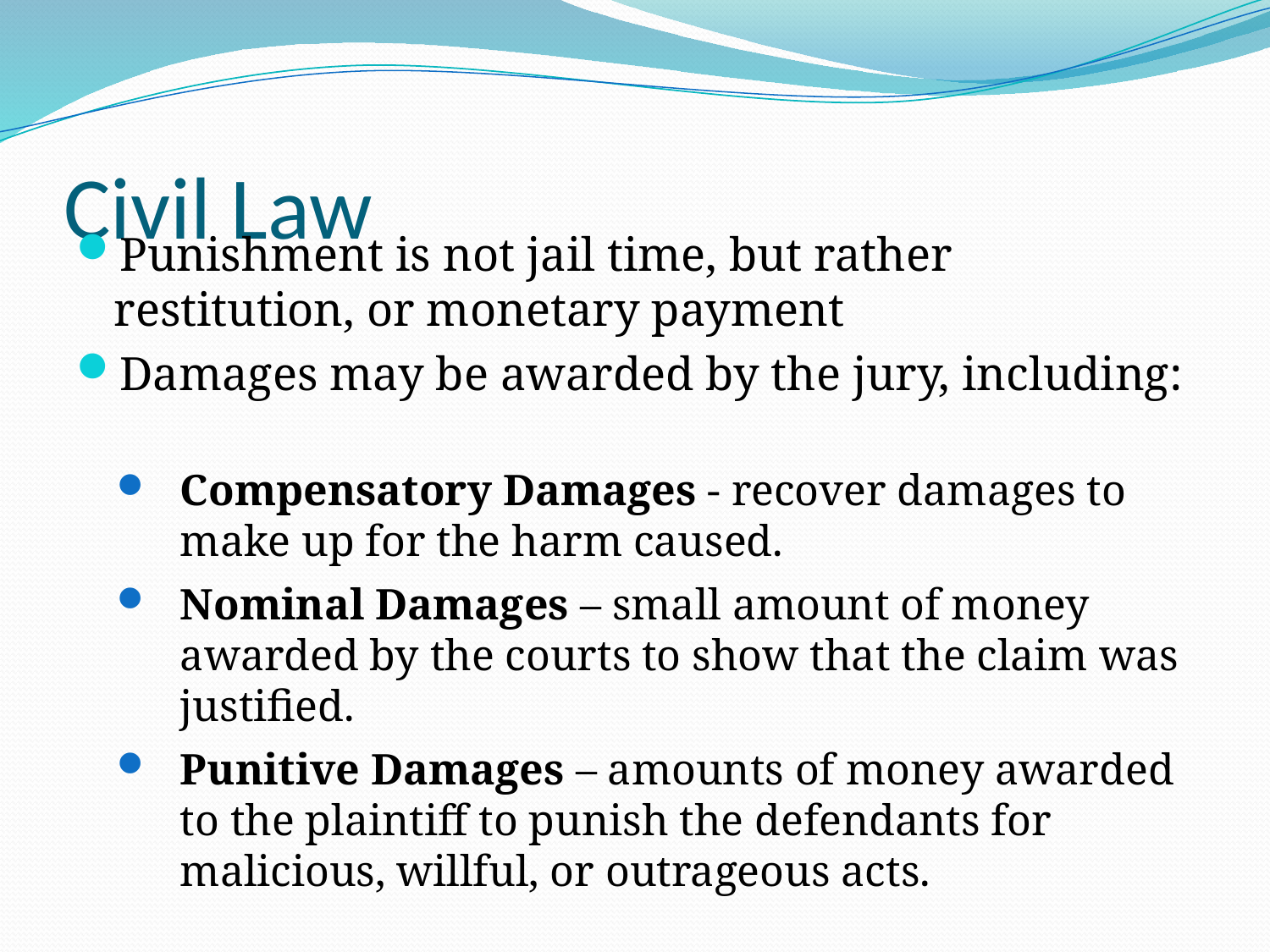

# Civil Law
Punishment is not jail time, but rather restitution, or monetary payment
Damages may be awarded by the jury, including:

Compensatory Damages - recover damages to make up for the harm caused.
Nominal Damages – small amount of money awarded by the courts to show that the claim was justified.
Punitive Damages – amounts of money awarded to the plaintiff to punish the defendants for malicious, willful, or outrageous acts.